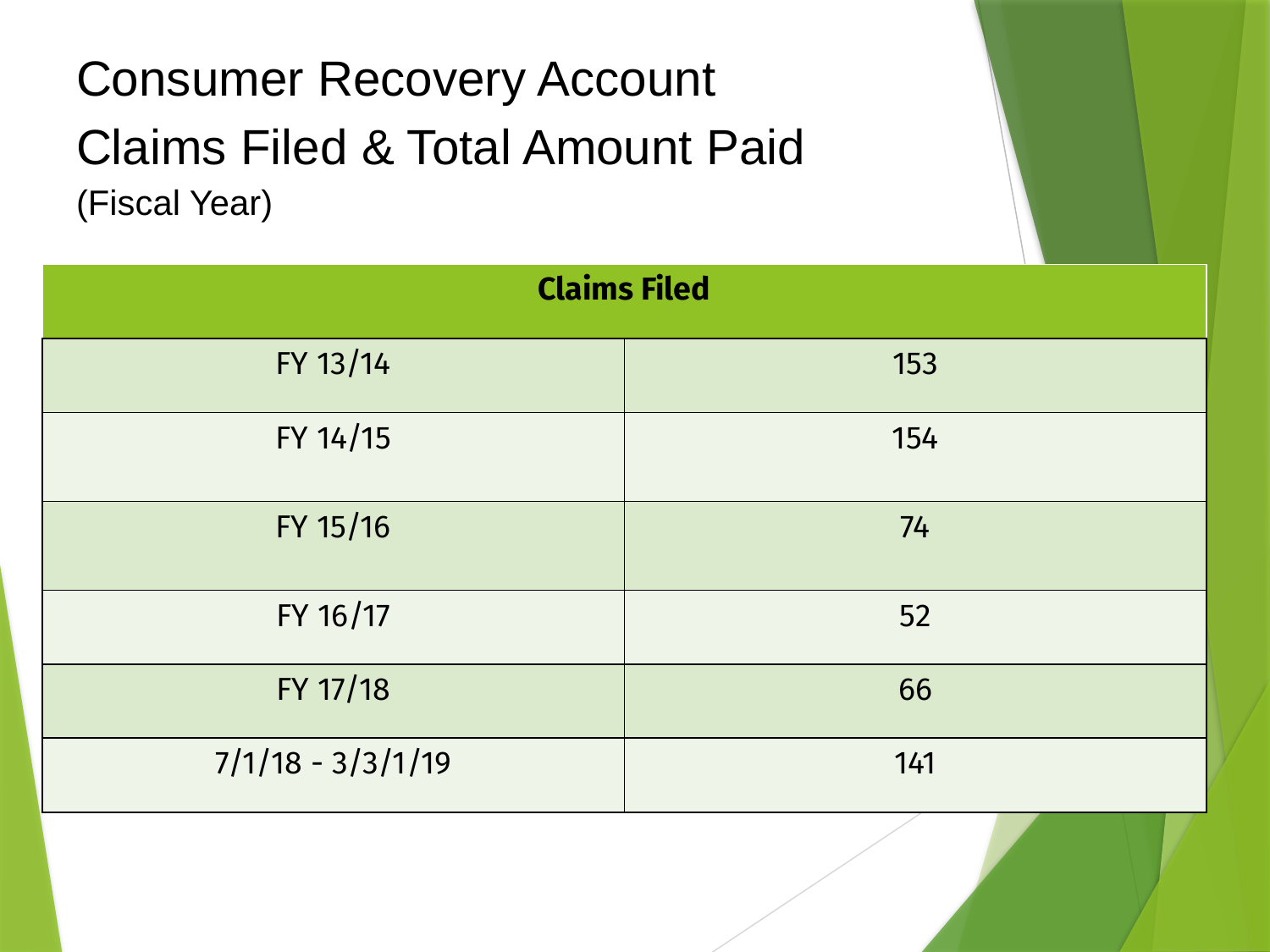

# Consumer Recovery Account Claims Filed & Total Amount Paid (Fiscal Year)
| Claims Filed |  |
| --- | --- |
| FY 13/14 | 153 |
| FY 14/15 | 154 |
| FY 15/16 | 74 |
| FY 16/17 | 52 |
| FY 17/18 | 66 |
| 7/1/18 - 3/3/1/19 | 141 |